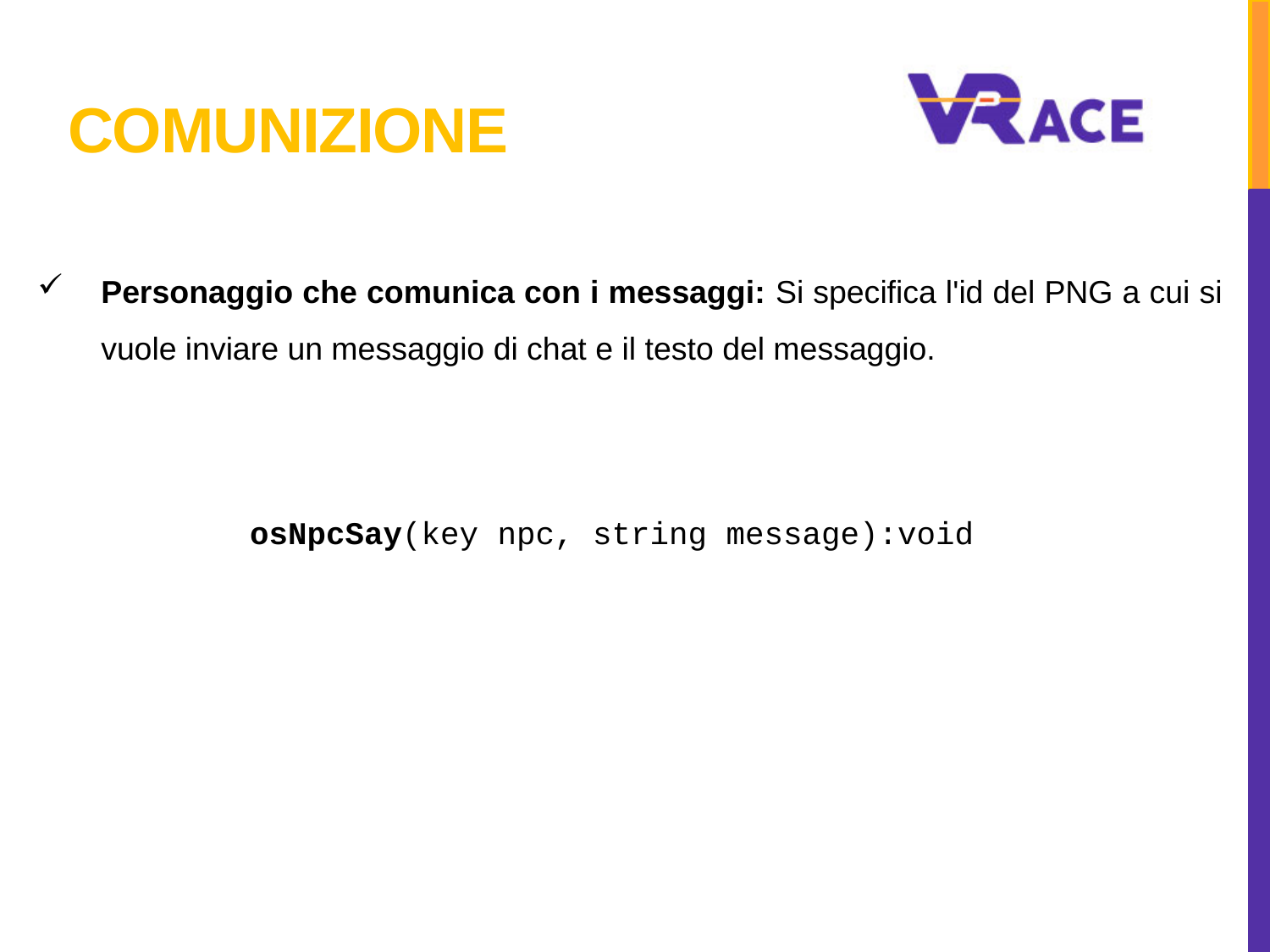

# Comunizione
Personaggio che comunica con i messaggi: Si specifica l'id del PNG a cui si vuole inviare un messaggio di chat e il testo del messaggio.
osNpcSay(key npc, string message):void